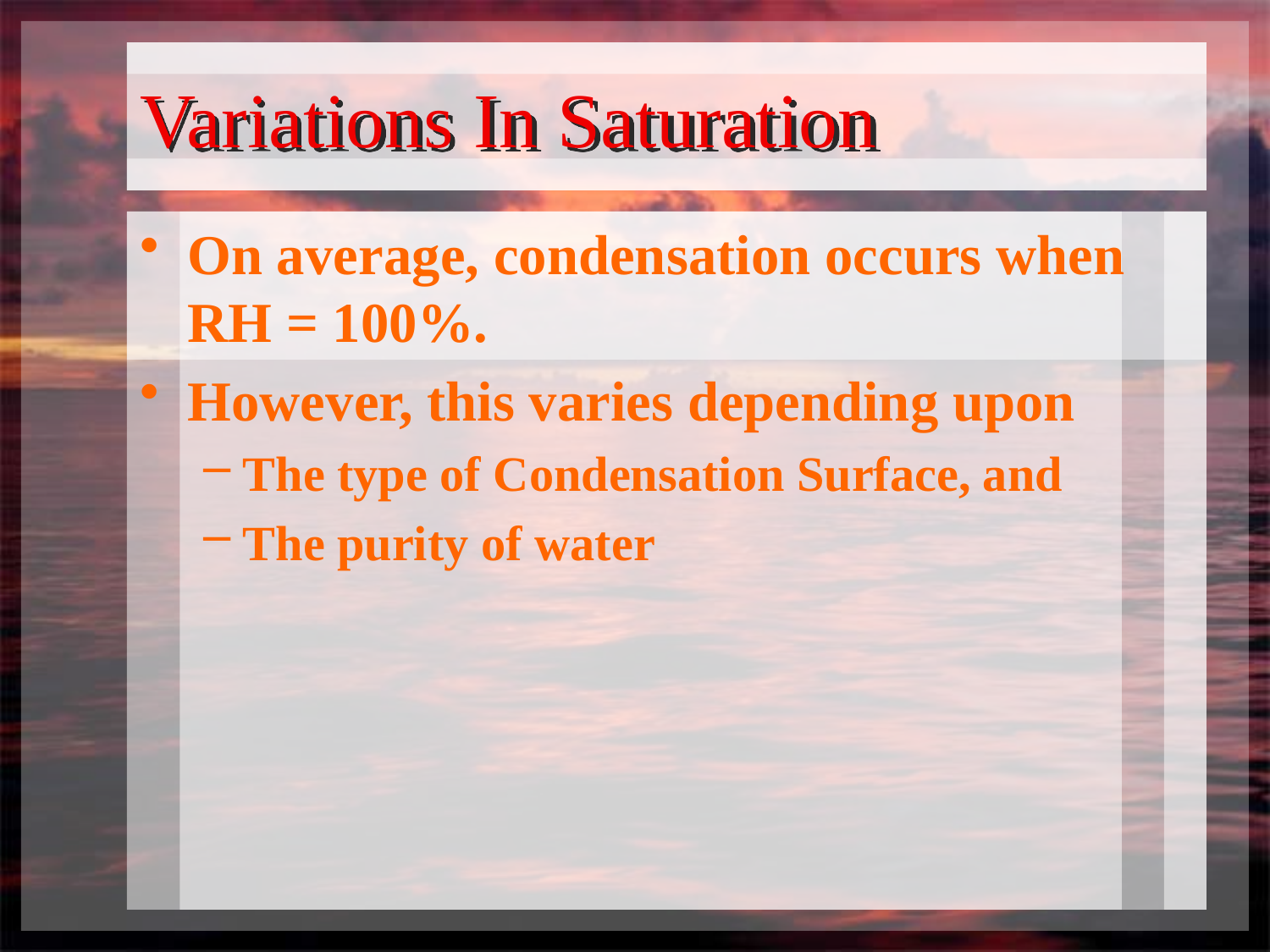

# Variations In Saturation
On average, condensation occurs when
RH = 100%.
However, this varies depending upon
The type of Condensation Surface, and
The purity of water